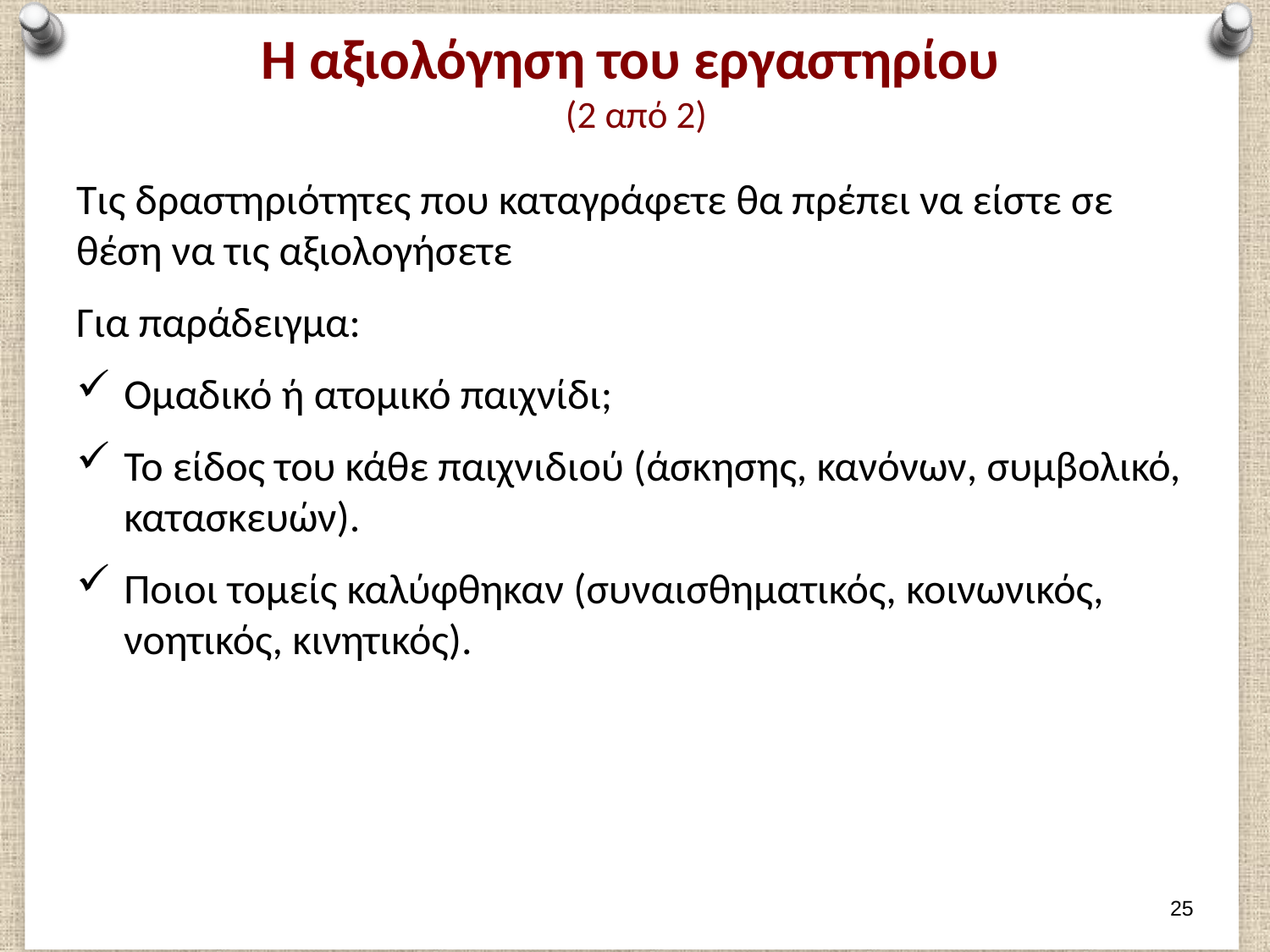

# Η αξιολόγηση του εργαστηρίου (2 από 2)
Τις δραστηριότητες που καταγράφετε θα πρέπει να είστε σε θέση να τις αξιολογήσετε
Για παράδειγμα:
Ομαδικό ή ατομικό παιχνίδι;
Το είδος του κάθε παιχνιδιού (άσκησης, κανόνων, συμβολικό, κατασκευών).
Ποιοι τομείς καλύφθηκαν (συναισθηματικός, κοινωνικός, νοητικός, κινητικός).

25